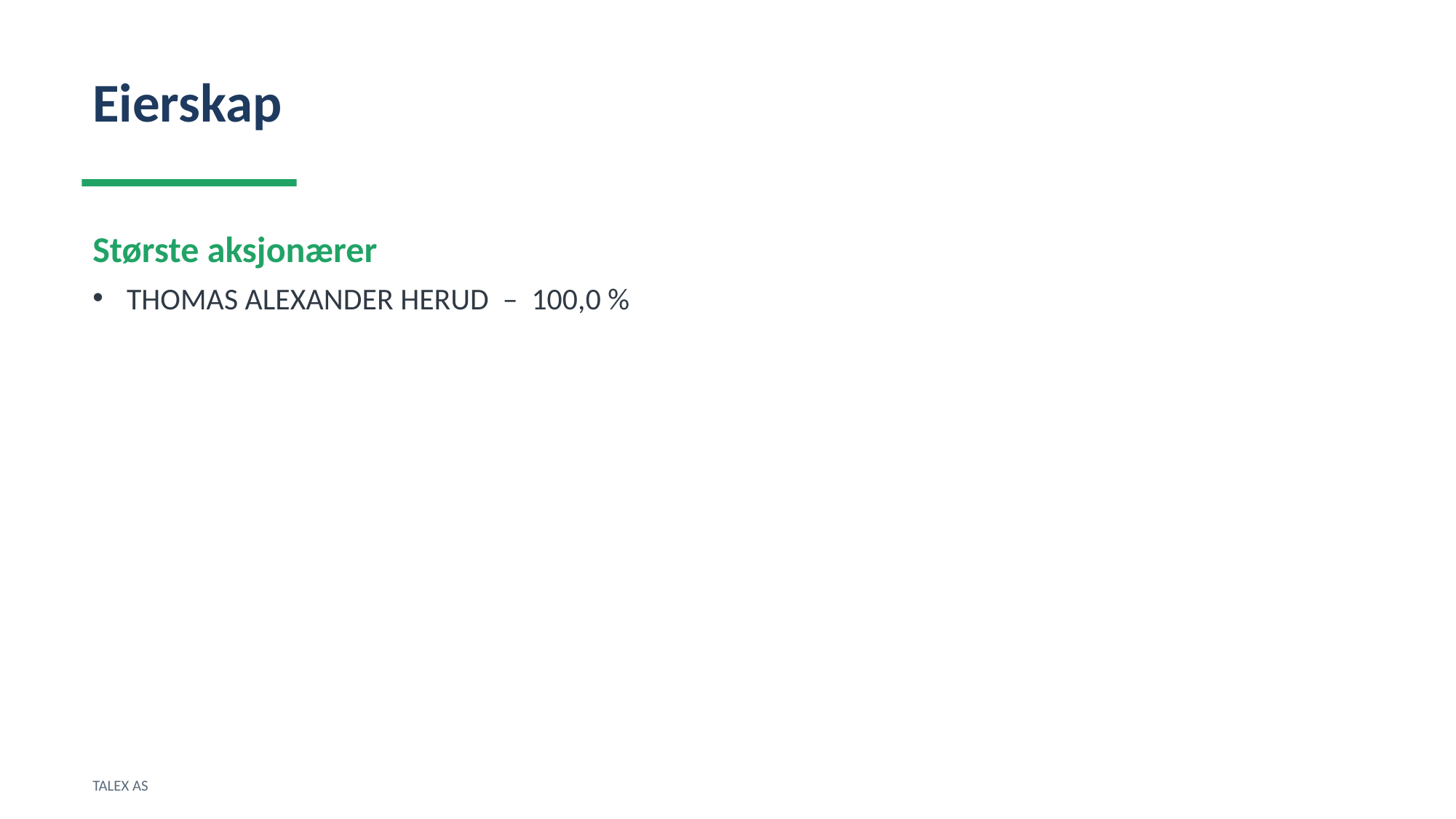

Eierskap

Største aksjonærer
THOMAS ALEXANDER HERUD  –  100,0 %
TALEX AS